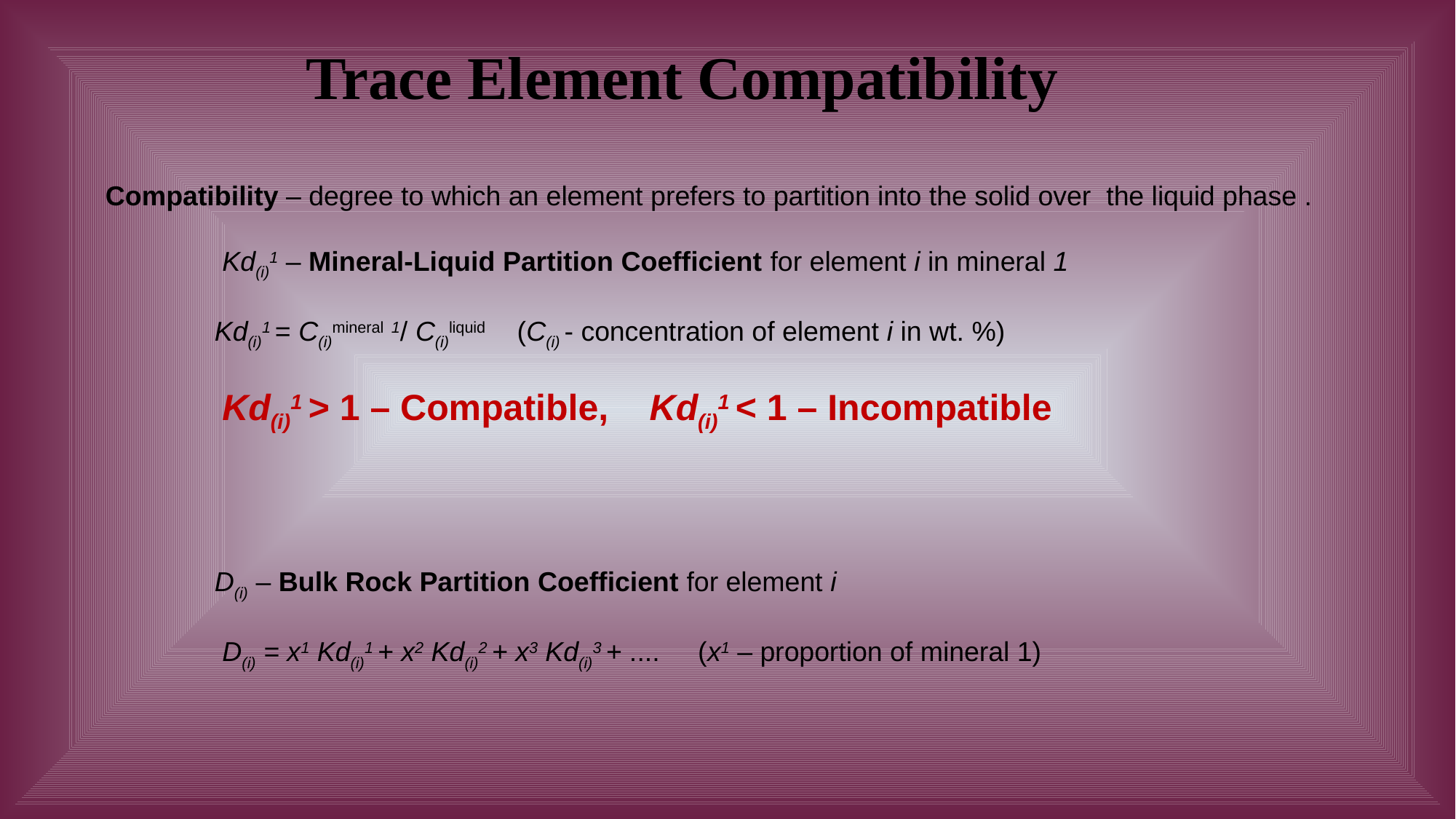

# Trace Element Compatibility
Compatibility – degree to which an element prefers to partition into the solid over  the liquid phase .

	 Kd(i)1 – Mineral-Liquid Partition Coefficient for element i in mineral 1

	Kd(i)1 = C(i)mineral 1/ C(i)liquid     (C(i) - concentration of element i in wt. %)

	 Kd(i)1 > 1 – Compatible,    Kd(i)1 < 1 – Incompatible

	D(i) – Bulk Rock Partition Coefficient for element i

	 D(i) = x1 Kd(i)1 + x2 Kd(i)2 + x3 Kd(i)3 + ....     (x1 – proportion of mineral 1)